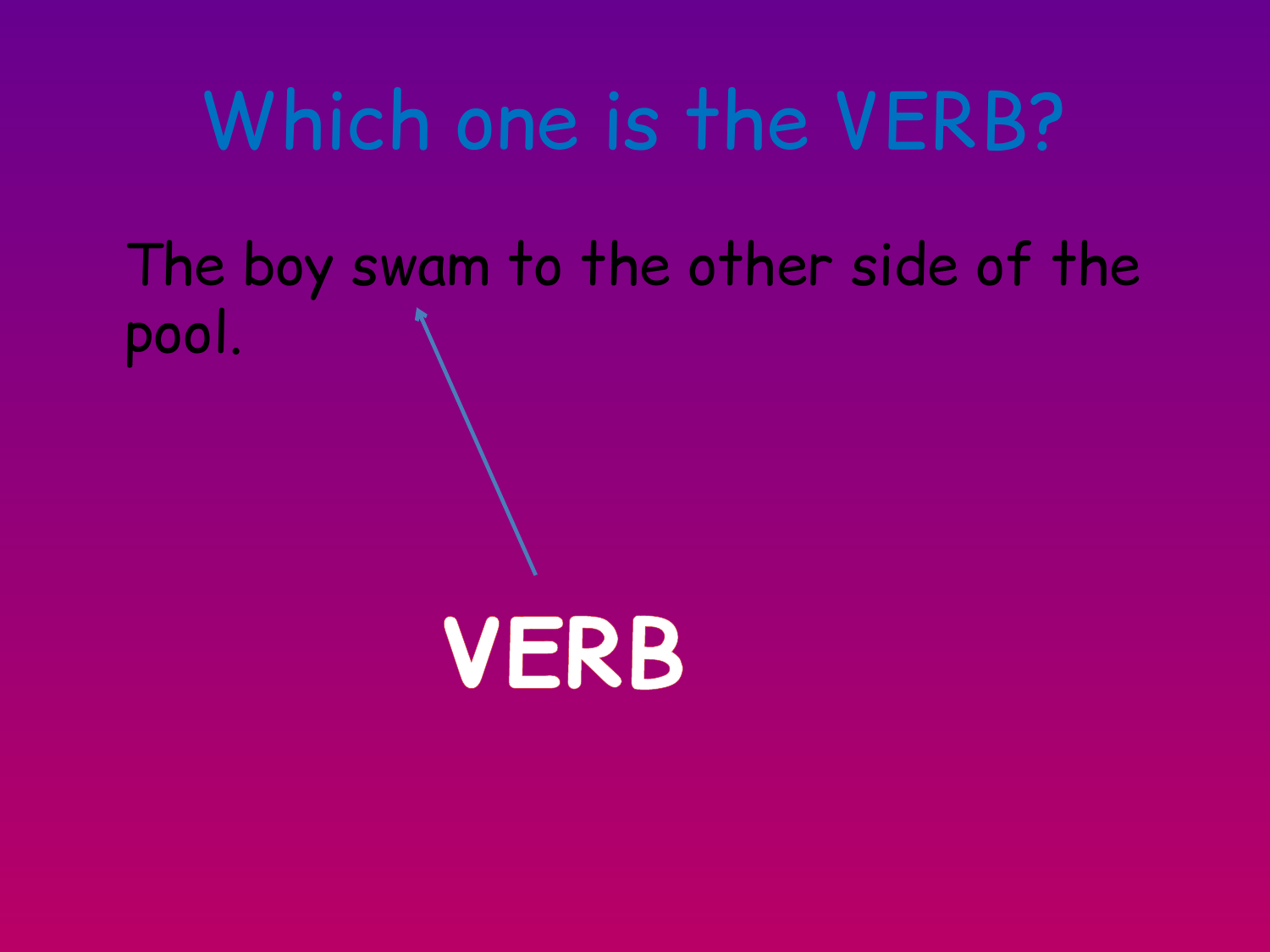

# Which one is the VERB?
	The boy swam to the other side of the pool.
VERB